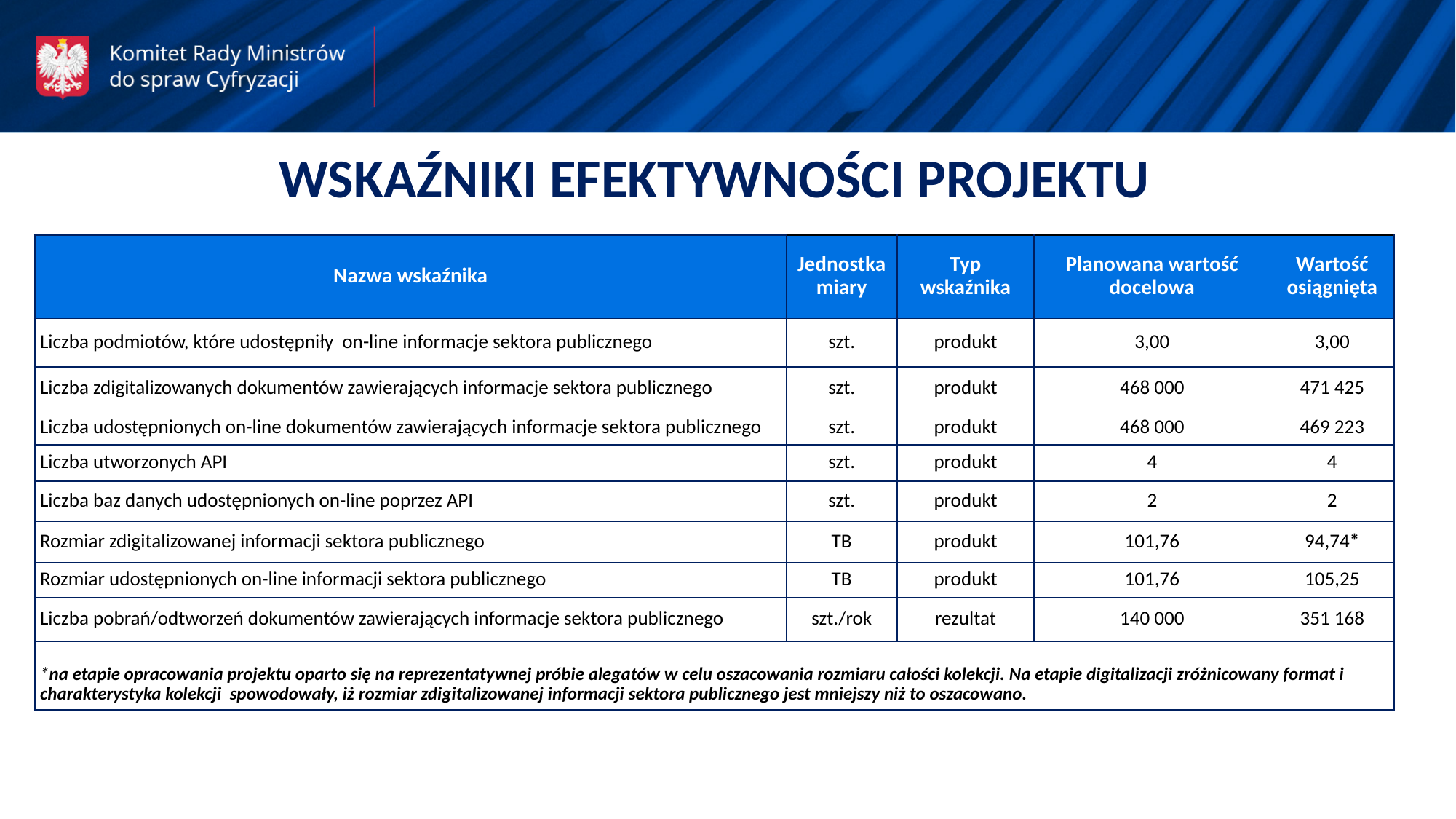

WSKAŹNIKI EFEKTYWNOŚCI PROJEKTU
| Nazwa wskaźnika | Jednostka miary | Typ wskaźnika | Planowana wartość docelowa | Wartość osiągnięta |
| --- | --- | --- | --- | --- |
| Liczba podmiotów, które udostępniły on-line informacje sektora publicznego | szt. | produkt | 3,00 | 3,00 |
| Liczba zdigitalizowanych dokumentów zawierających informacje sektora publicznego | szt. | produkt | 468 000 | 471 425 |
| Liczba udostępnionych on-line dokumentów zawierających informacje sektora publicznego | szt. | produkt | 468 000 | 469 223 |
| Liczba utworzonych API | szt. | produkt | 4 | 4 |
| Liczba baz danych udostępnionych on-line poprzez API | szt. | produkt | 2 | 2 |
| Rozmiar zdigitalizowanej informacji sektora publicznego | TB | produkt | 101,76 | 94,74\* |
| Rozmiar udostępnionych on-line informacji sektora publicznego | TB | produkt | 101,76 | 105,25 |
| Liczba pobrań/odtworzeń dokumentów zawierających informacje sektora publicznego | szt./rok | rezultat | 140 000 | 351 168 |
| \*na etapie opracowania projektu oparto się na reprezentatywnej próbie alegatów w celu oszacowania rozmiaru całości kolekcji. Na etapie digitalizacji zróżnicowany format i charakterystyka kolekcji spowodowały, iż rozmiar zdigitalizowanej informacji sektora publicznego jest mniejszy niż to oszacowano. |  |  |  |  |